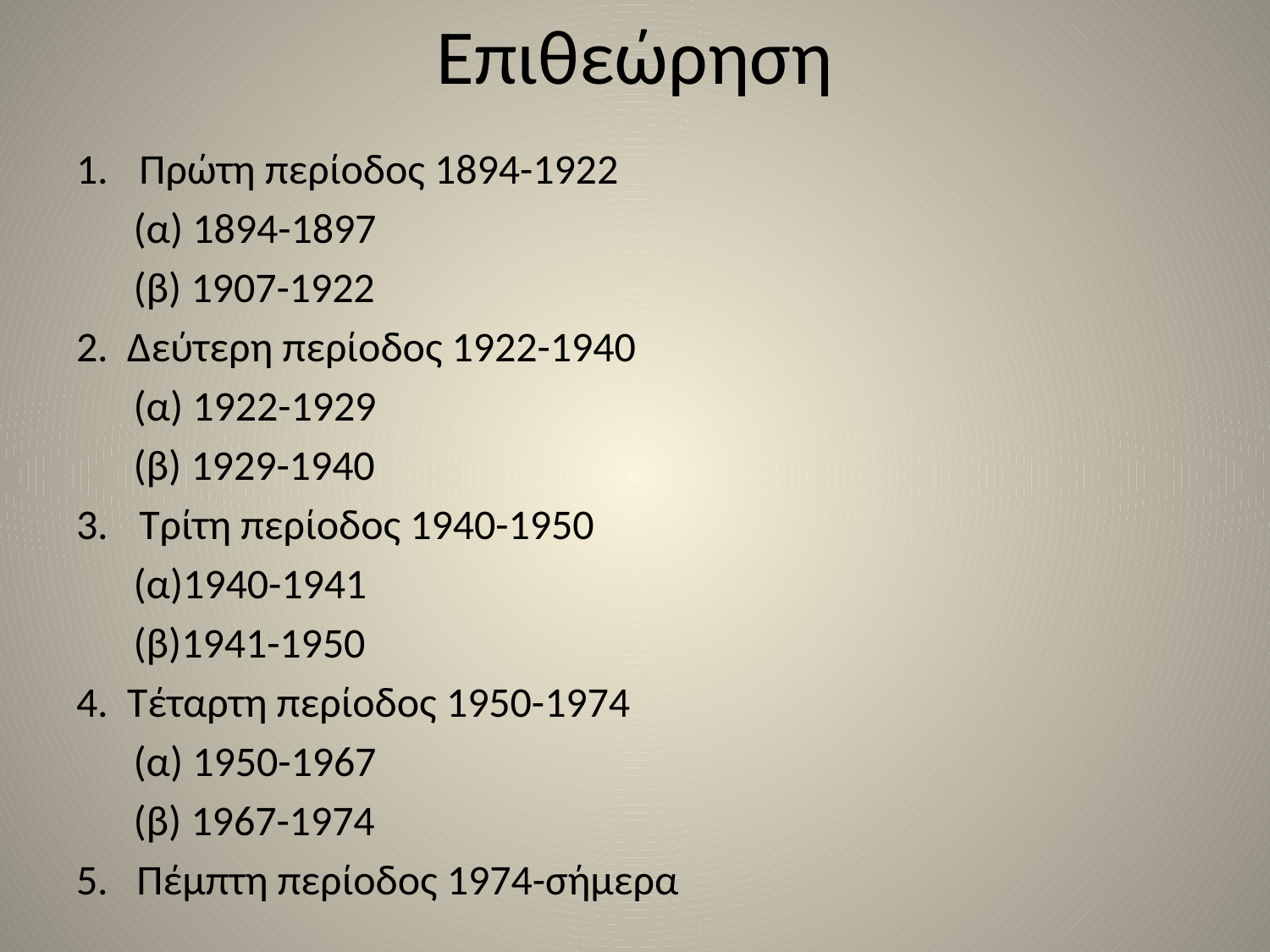

# Επιθεώρηση

Πρώτη περίοδος 1894-1922
      (α) 1894-1897
      (β) 1907-1922
2.  Δεύτερη περίοδος 1922-1940
      (α) 1922-1929
      (β) 1929-1940
Τρίτη περίοδος 1940-1950
      (α)1940-1941
      (β)1941-1950
4.  Τέταρτη περίοδος 1950-1974
      (α) 1950-1967
      (β) 1967-1974
5.   Πέμπτη περίοδος 1974-σήμερα